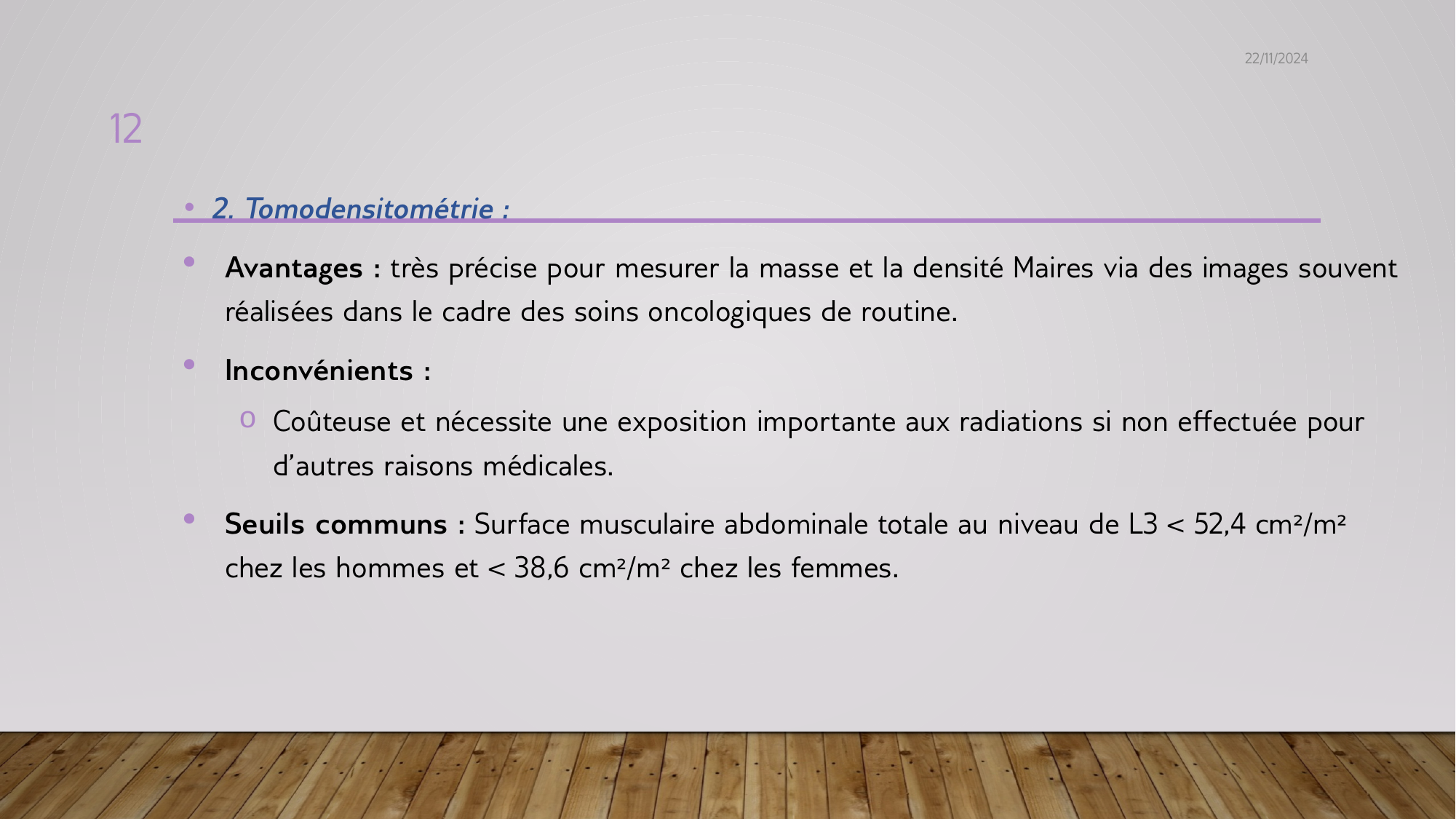

22/11/2024
12
2. Tomodensitométrie :
Avantages : très précise pour mesurer la masse et la densité Maires via des images souvent réalisées dans le cadre des soins oncologiques de routine.
Inconvénients :
Coûteuse et nécessite une exposition importante aux radiations si non effectuée pour d’autres raisons médicales.
Seuils communs : Surface musculaire abdominale totale au niveau de L3 < 52,4 cm²/m² chez les hommes et < 38,6 cm²/m² chez les femmes.